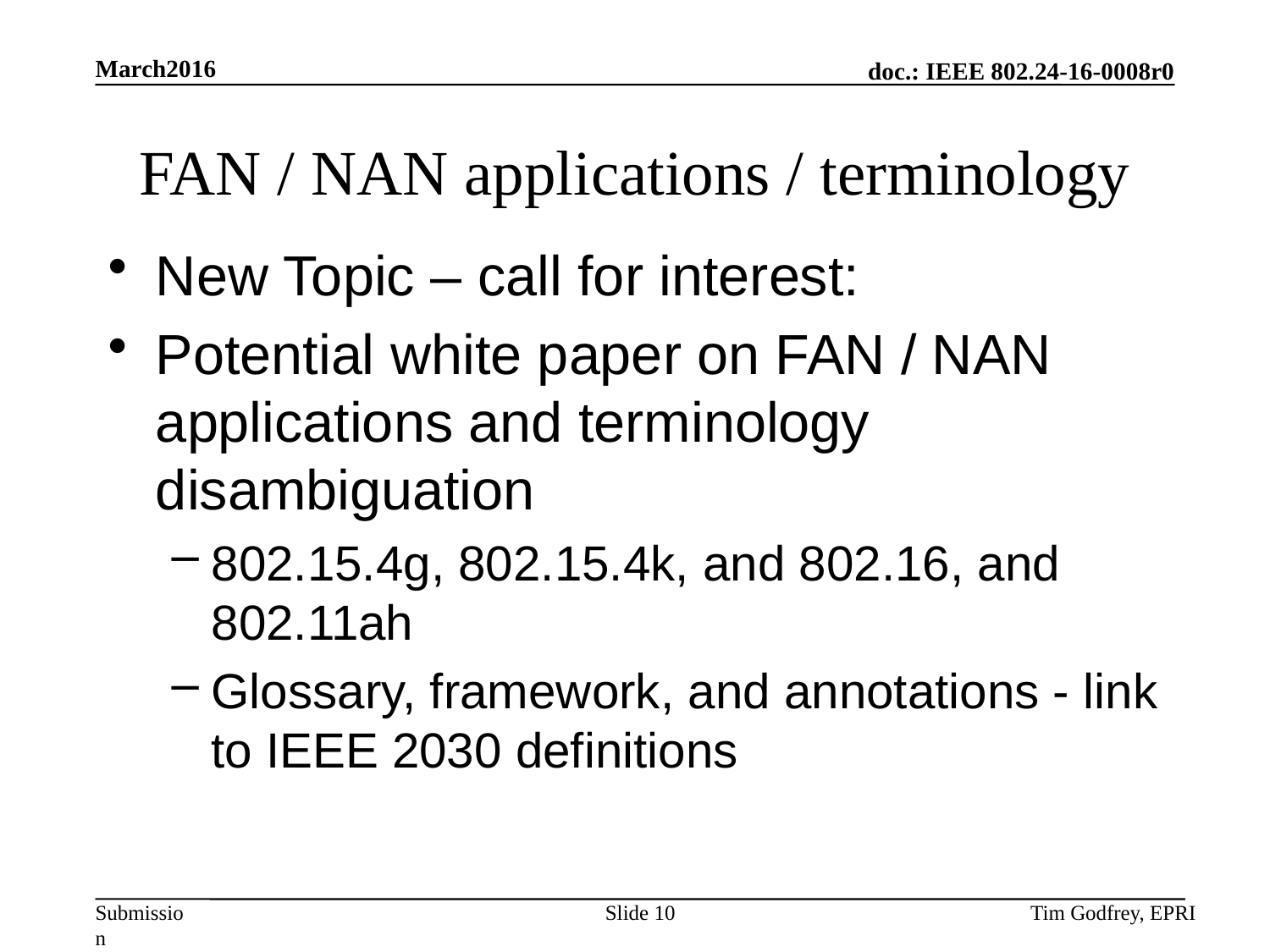

# FAN / NAN applications / terminology
New Topic – call for interest:
Potential white paper on FAN / NAN applications and terminology disambiguation
802.15.4g, 802.15.4k, and 802.16, and 802.11ah
Glossary, framework, and annotations - link to IEEE 2030 definitions

Slide 10
Tim Godfrey, EPRI